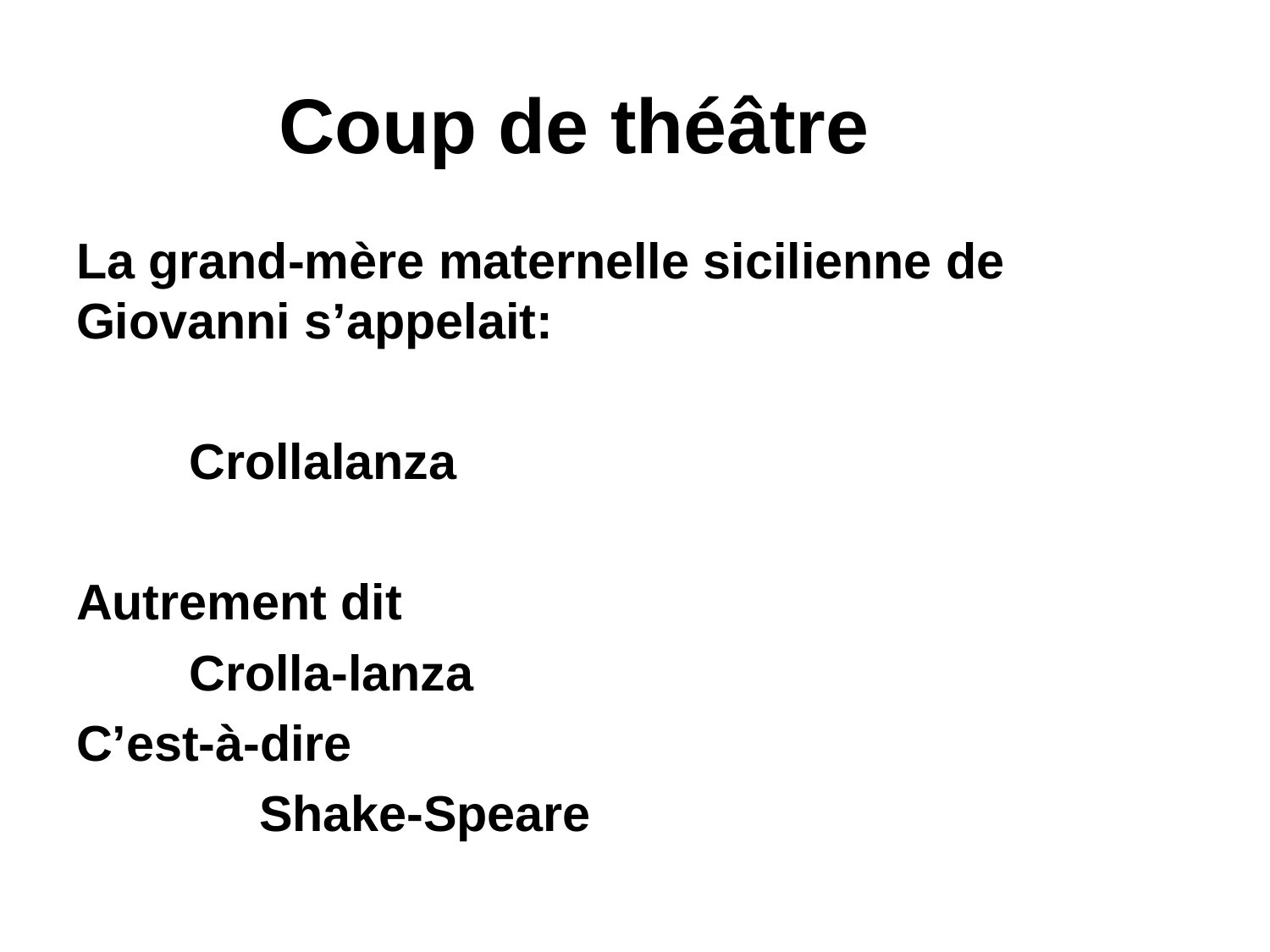

# Coup de théâtre
La grand-mère maternelle sicilienne de Giovanni s’appelait:

			Crollalanza

Autrement dit
			Crolla-lanza
C’est-à-dire
		     Shake-Speare